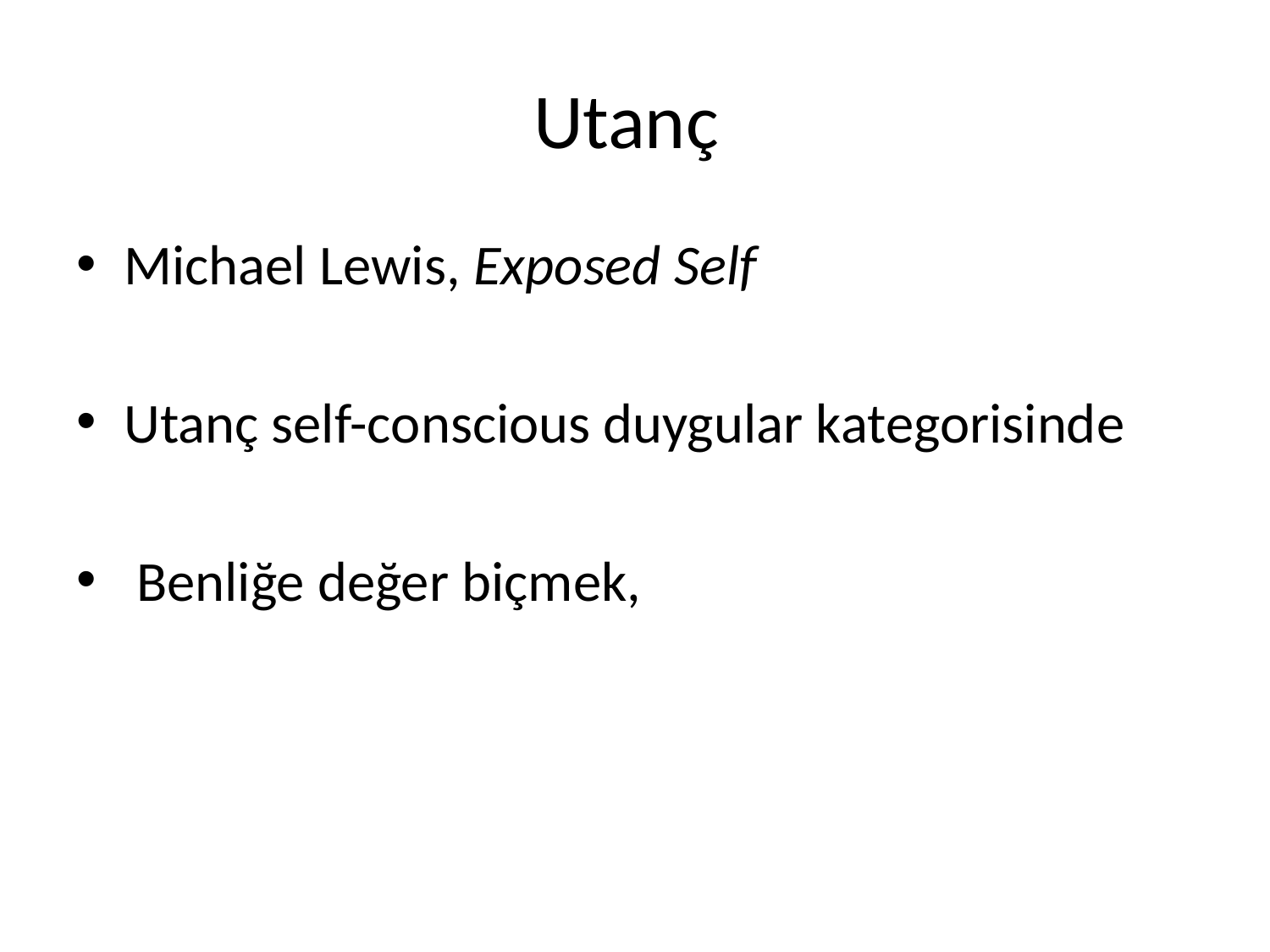

# Utanç
Michael Lewis, Exposed Self

Utanç self-conscious duygular kategorisinde

 Benliğe değer biçmek,